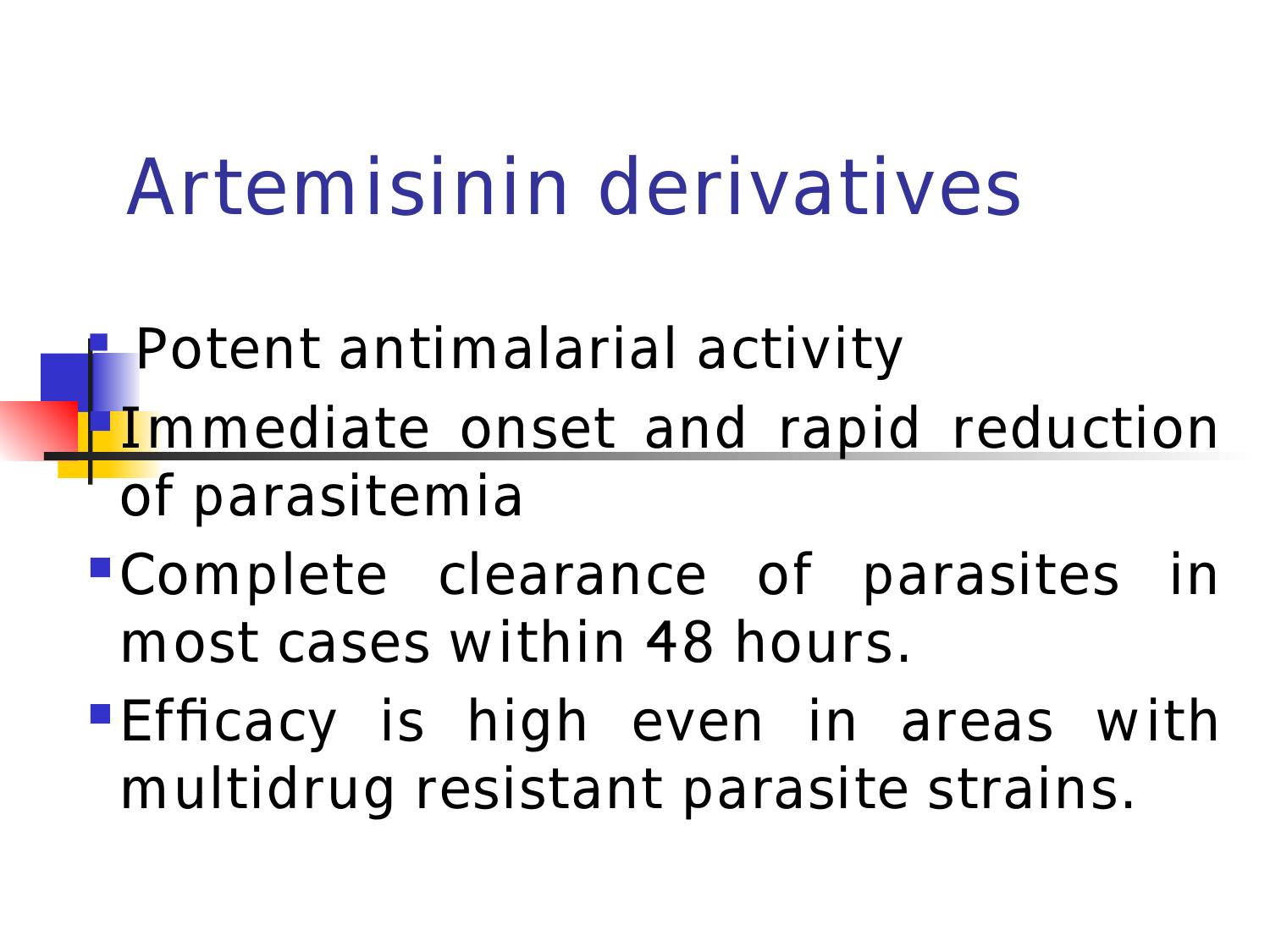

# Artemisinin derivatives
 Potent antimalarial activity
Immediate onset and rapid reduction of parasitemia
Complete clearance of parasites in most cases within 48 hours.
Efficacy is high even in areas with multidrug resistant parasite strains.